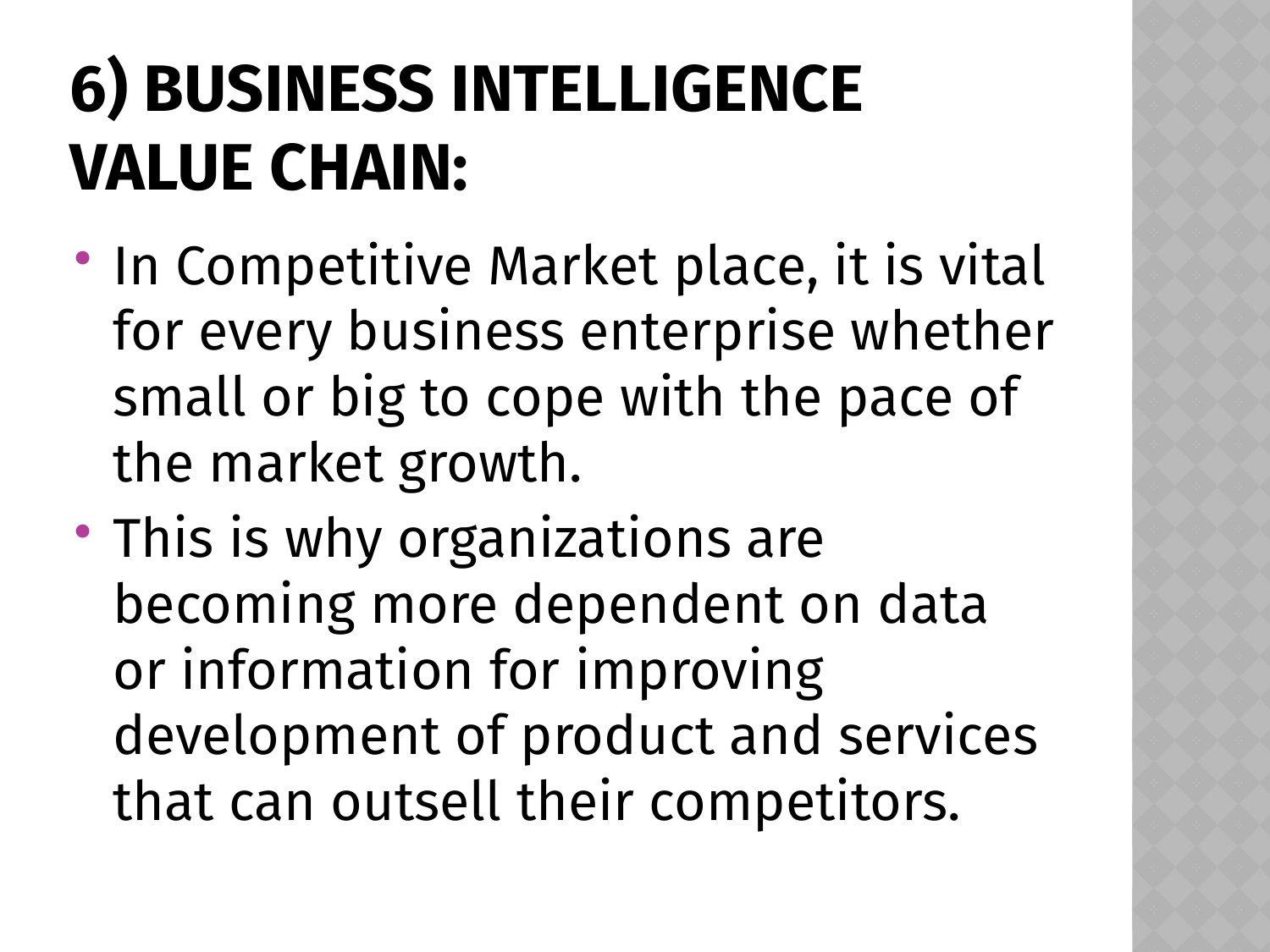

# 6) Business Intelligence Value Chain:
In Competitive Market place, it is vital for every business enterprise whether small or big to cope with the pace of the market growth.
This is why organizations are becoming more dependent on data or information for improving development of product and services that can outsell their competitors.